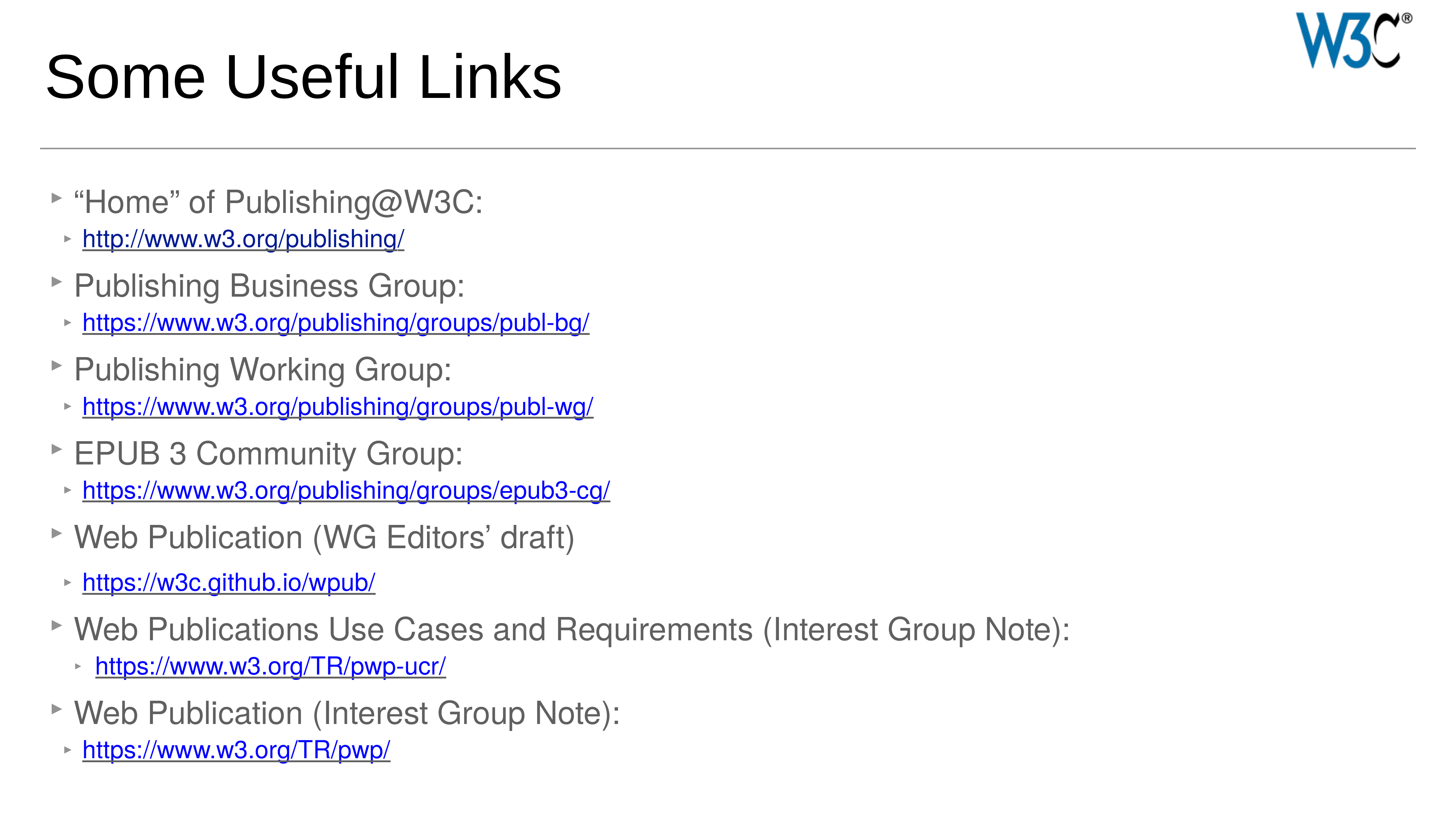

# Some Useful Links
“Home” of Publishing@W3C:
http://www.w3.org/publishing/
Publishing Business Group:
https://www.w3.org/publishing/groups/publ-bg/
Publishing Working Group:
https://www.w3.org/publishing/groups/publ-wg/
EPUB 3 Community Group:
https://www.w3.org/publishing/groups/epub3-cg/
Web Publication (WG Editors’ draft)
https://w3c.github.io/wpub/
Web Publications Use Cases and Requirements (Interest Group Note):
https://www.w3.org/TR/pwp-ucr/
Web Publication (Interest Group Note):
https://www.w3.org/TR/pwp/
25